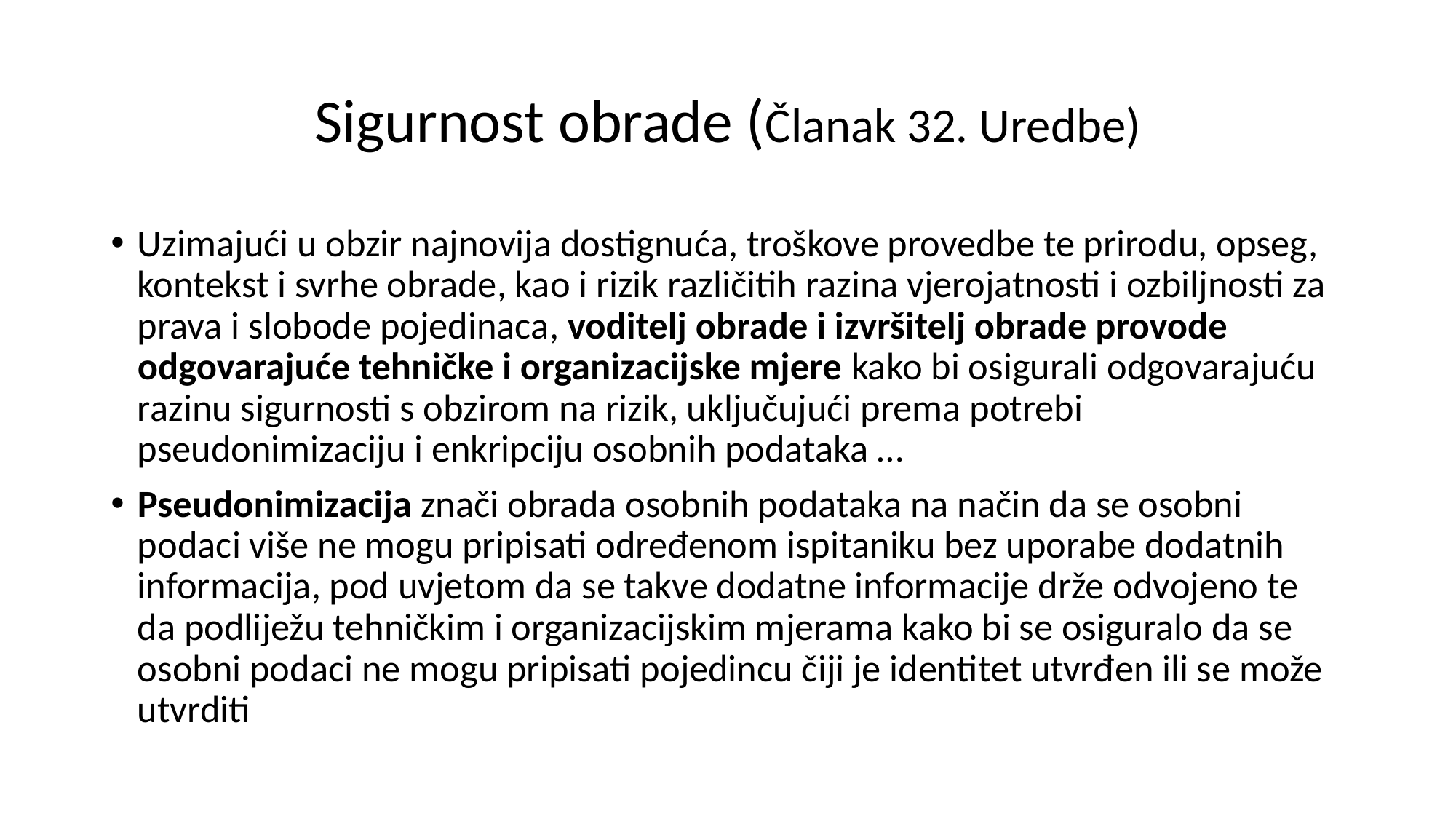

# Sigurnost obrade (Članak 32. Uredbe)
Uzimajući u obzir najnovija dostignuća, troškove provedbe te prirodu, opseg, kontekst i svrhe obrade, kao i rizik različitih razina vjerojatnosti i ozbiljnosti za prava i slobode pojedinaca, voditelj obrade i izvršitelj obrade provode odgovarajuće tehničke i organizacijske mjere kako bi osigurali odgovarajuću razinu sigurnosti s obzirom na rizik, uključujući prema potrebi pseudonimizaciju i enkripciju osobnih podataka …
Pseudonimizacija znači obrada osobnih podataka na način da se osobni podaci više ne mogu pripisati određenom ispitaniku bez uporabe dodatnih informacija, pod uvjetom da se takve dodatne informacije drže odvojeno te da podliježu tehničkim i organizacijskim mjerama kako bi se osiguralo da se osobni podaci ne mogu pripisati pojedincu čiji je identitet utvrđen ili se može utvrditi